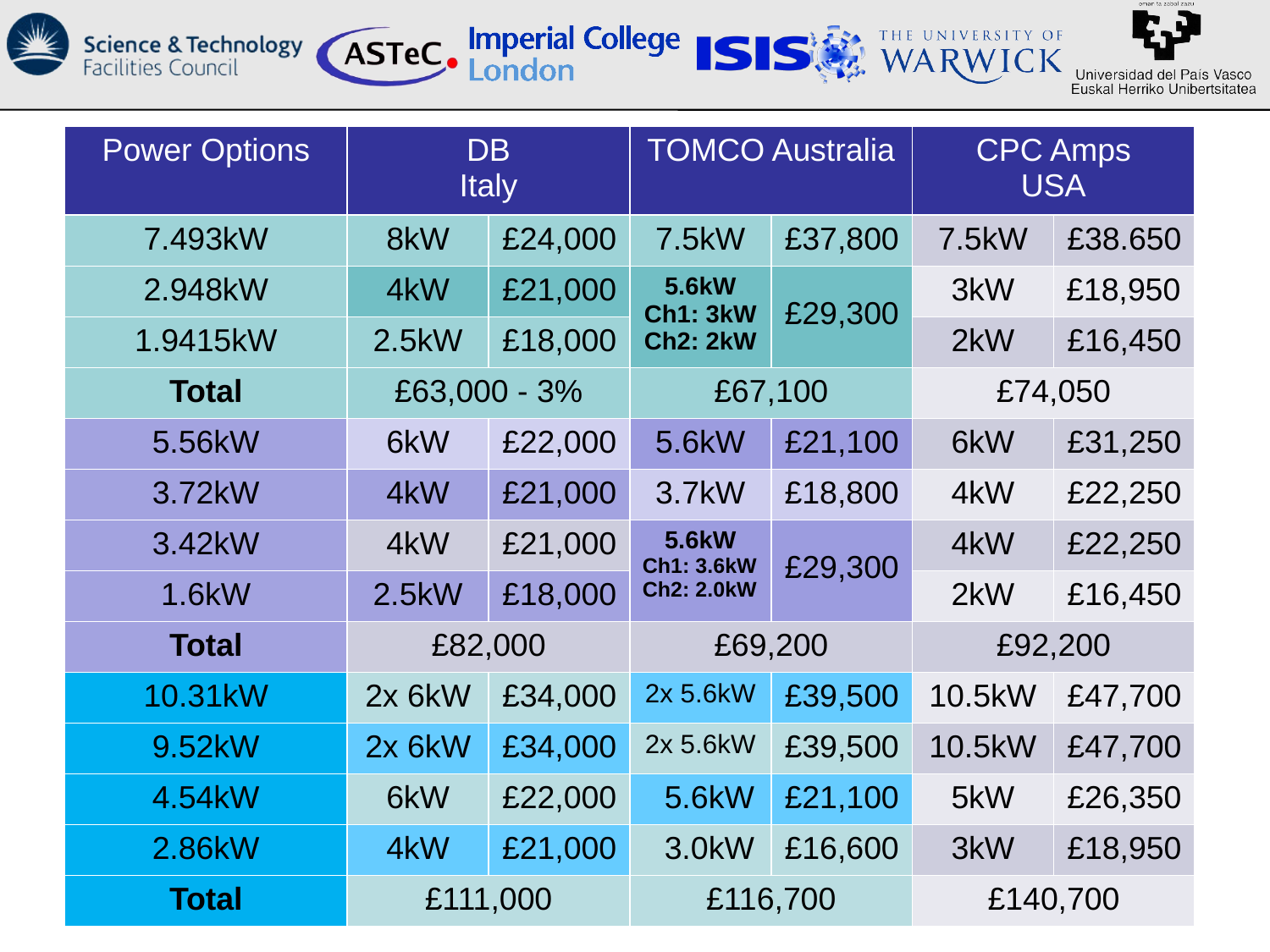

| Power Options | DB Italy |  | TOMCO Australia |  | CPC Amps USA |  |
| --- | --- | --- | --- | --- | --- | --- |
| 7.493kW | 8kW | £24,000 | 7.5kW | £37,800 | 7.5kW | £38.650 |
| 2.948kW | 4kW | £21,000 | 5.6kW Ch1: 3kW Ch2: 2kW | £29,300 | 3kW | £18,950 |
| 1.9415kW | 2.5kW | £18,000 |  |  | 2kW | £16,450 |
| Total | £63,000 - 3% |  | £67,100 |  | £74,050 |  |
| 5.56kW | 6kW | £22,000 | 5.6kW | £21,100 | 6kW | £31,250 |
| 3.72kW | 4kW | £21,000 | 3.7kW | £18,800 | 4kW | £22,250 |
| 3.42kW | 4kW | £21,000 | 5.6kW Ch1: 3.6kW Ch2: 2.0kW | £29,300 | 4kW | £22,250 |
| 1.6kW | 2.5kW | £18,000 |  |  | 2kW | £16,450 |
| Total | £82,000 |  | £69,200 |  | £92,200 |  |
| 10.31kW | 2x 6kW | £34,000 | 2x 5.6kW | £39,500 | 10.5kW | £47,700 |
| 9.52kW | 2x 6kW | £34,000 | 2x 5.6kW | £39,500 | 10.5kW | £47,700 |
| 4.54kW | 6kW | £22,000 | 5.6kW | £21,100 | 5kW | £26,350 |
| 2.86kW | 4kW | £21,000 | 3.0kW | £16,600 | 3kW | £18,950 |
| Total | £111,000 |  | £116,700 |  | £140,700 |  |